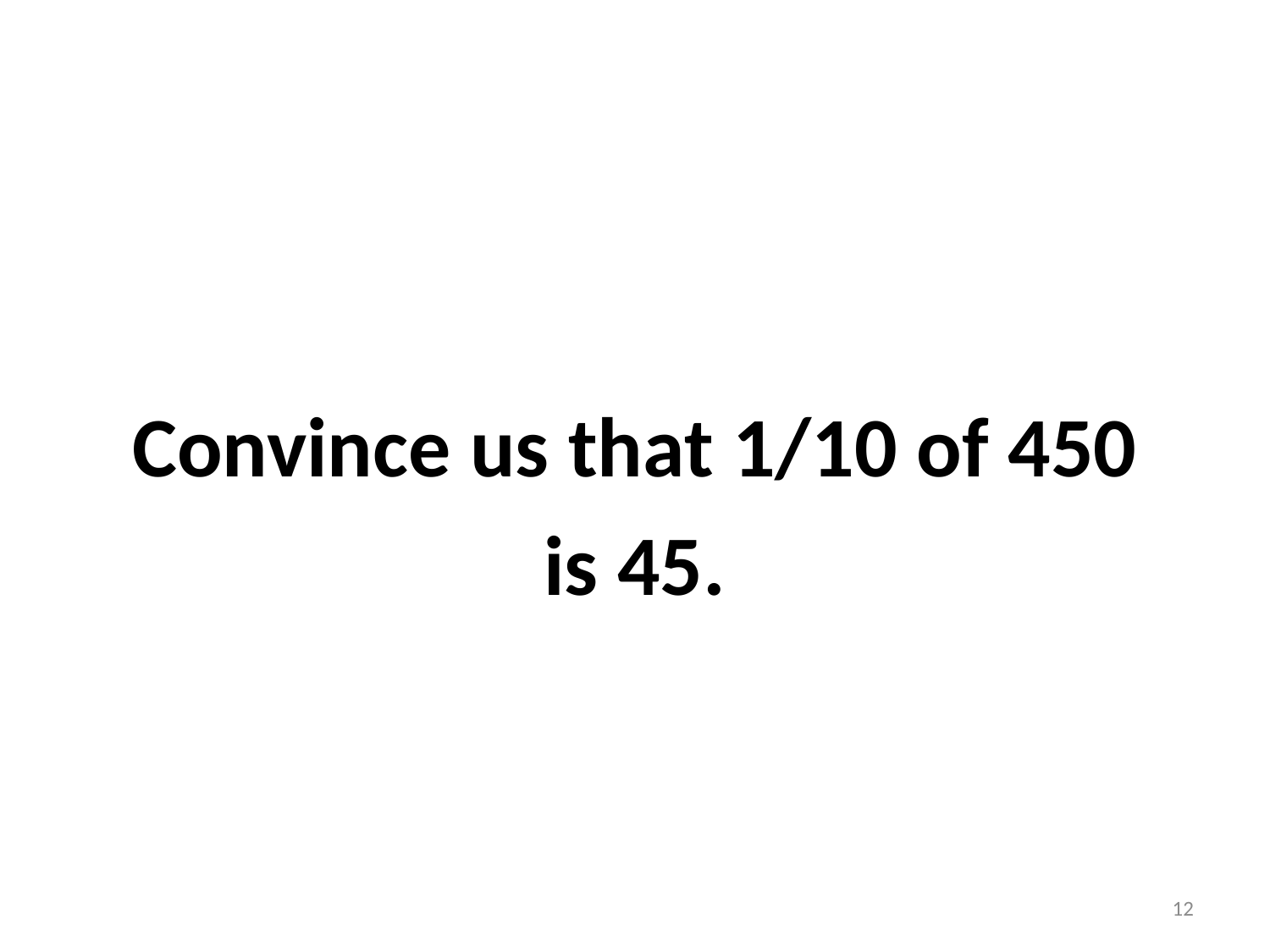

#

Convince us that 1/10 of 450
is 45.
12